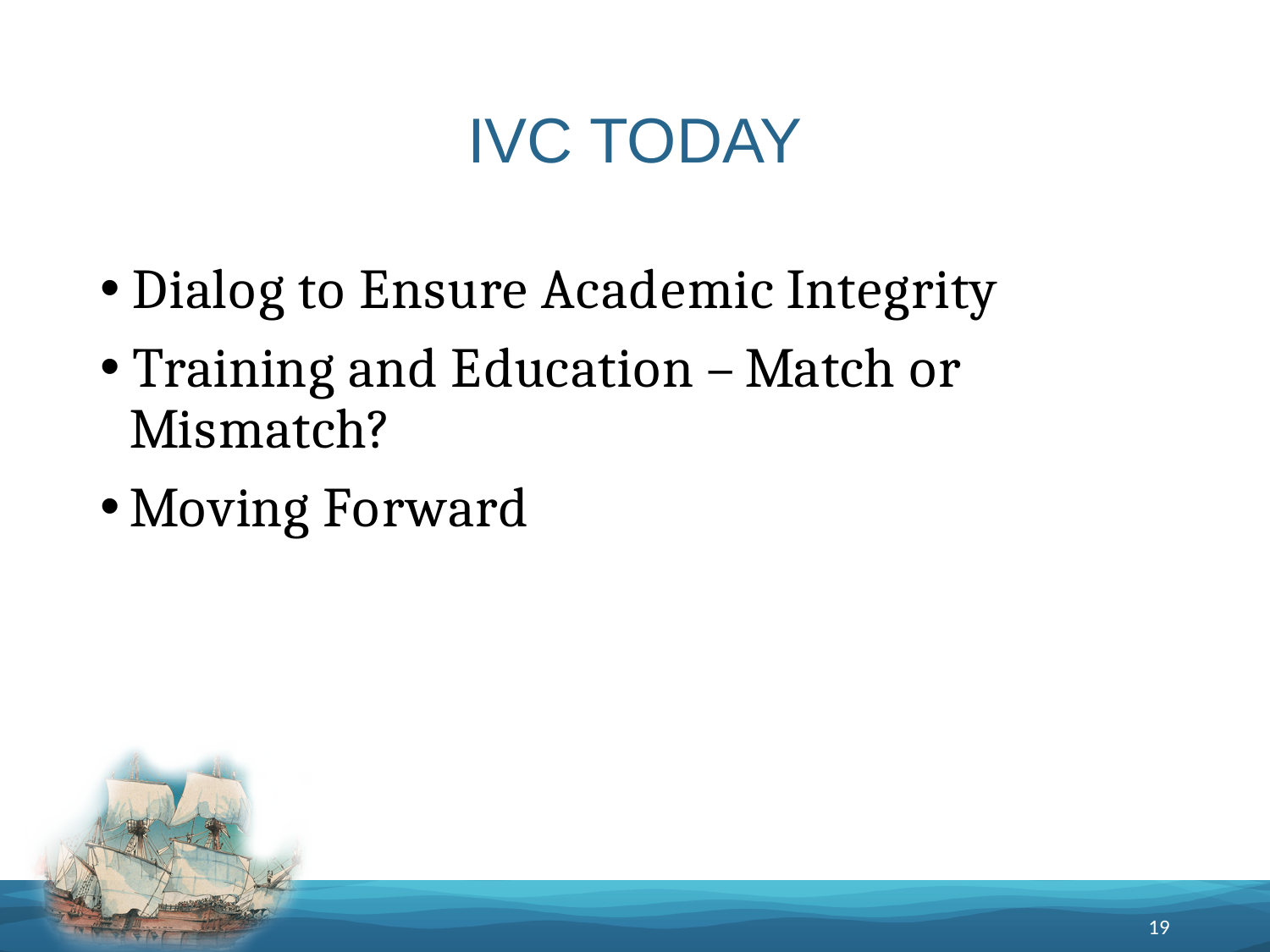

# IVC TODAY
Dialog to Ensure Academic Integrity
Training and Education – Match or Mismatch?
Moving Forward
19